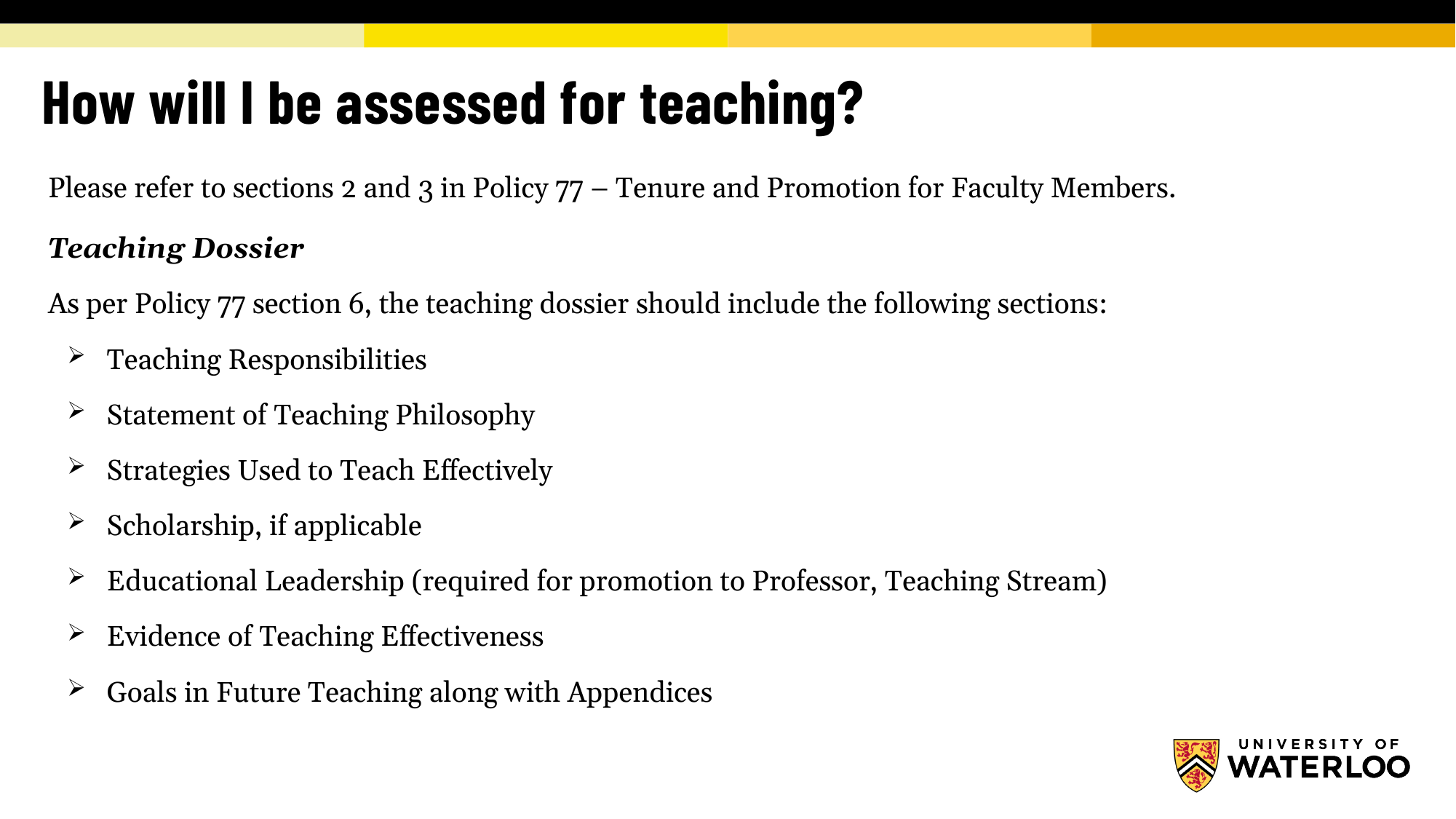

# How will I be assessed for teaching?
Please refer to sections 2 and 3 in Policy 77 – Tenure and Promotion for Faculty Members.
Teaching Dossier
As per Policy 77 section 6, the teaching dossier should include the following sections:
Teaching Responsibilities
Statement of Teaching Philosophy
Strategies Used to Teach Effectively
Scholarship, if applicable
Educational Leadership (required for promotion to Professor, Teaching Stream)
Evidence of Teaching Effectiveness
Goals in Future Teaching along with Appendices